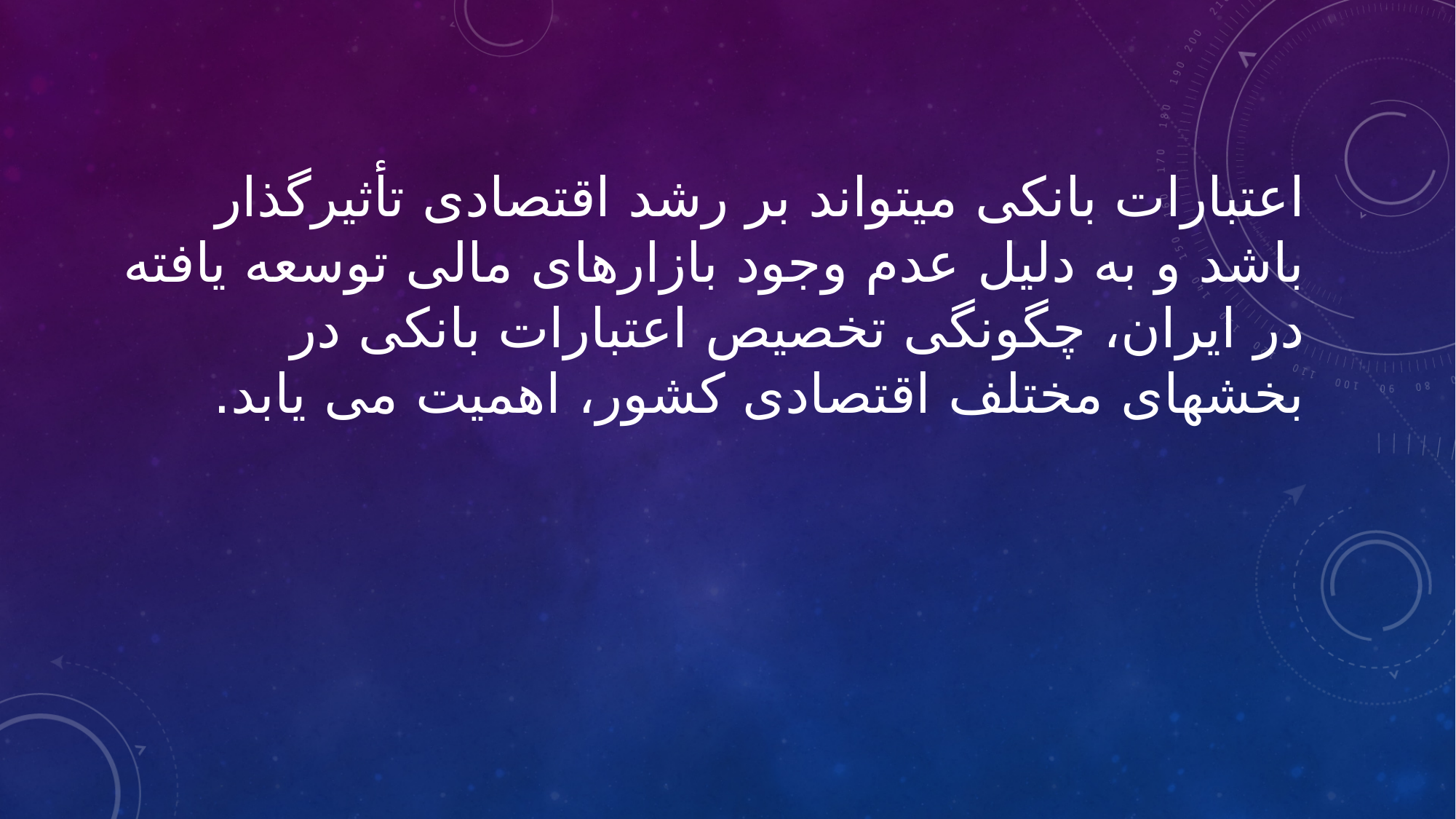

# اعتبارات بانکی میتواند بر رشد اقتصادی تأثیرگذار باشد و به دلیل عدم وجود بازارهای مالی توسعه یافته در ایران، چگونگی تخصیص اعتبارات بانکی در بخشهای مختلف اقتصادی کشور، اهمیت می یابد.